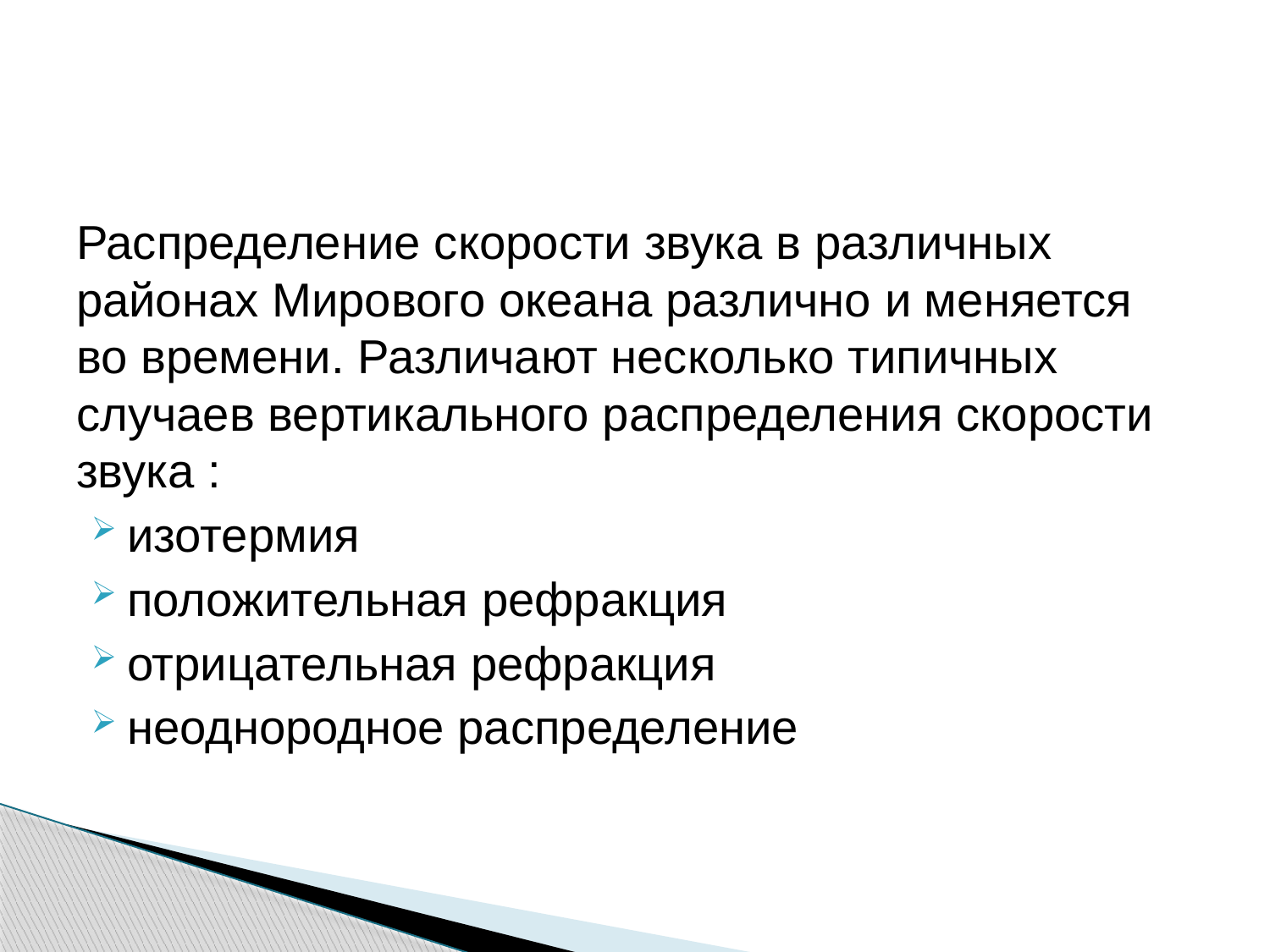

Распределение скорости звука в различных районах Мирового океана различно и меняется во времени. Различают несколько типичных случаев вертикального распределения скорости звука :
изотермия
положительная рефракция
отрицательная рефракция
неоднородное распределение